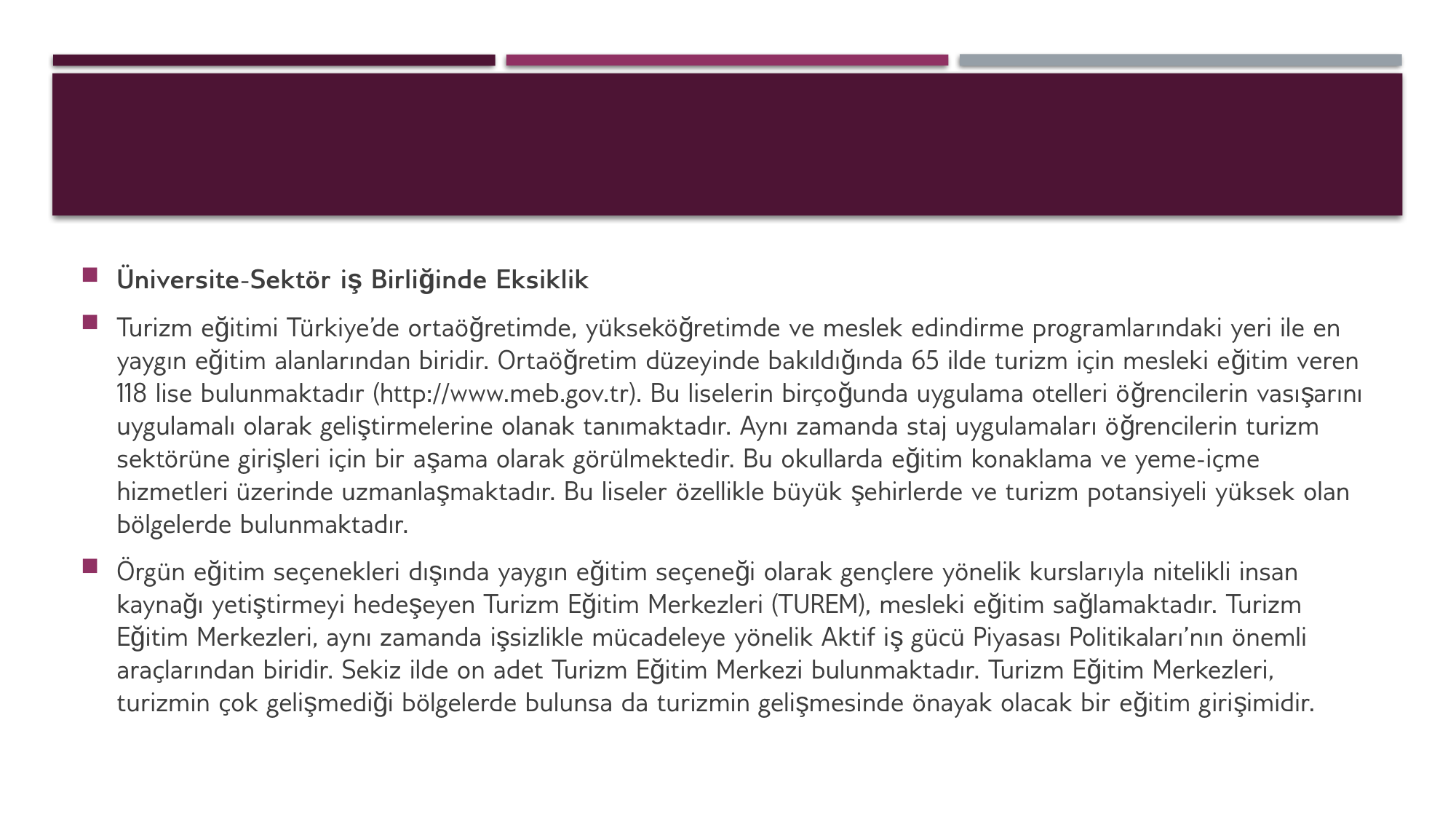

Üniversite-Sektör iş Birliğinde Eksiklik
Turizm eğitimi Türkiye’de ortaöğretimde, yükseköğretimde ve meslek edindirme programlarındaki yeri ile en yaygın eğitim alanlarından biridir. Ortaöğretim düzeyinde bakıldığında 65 ilde turizm için mesleki eğitim veren 118 lise bulunmaktadır (http://www.meb.gov.tr). Bu liselerin birçoğunda uygulama otelleri öğrencilerin vasışarını uygulamalı olarak geliştirmelerine olanak tanımaktadır. Aynı zamanda staj uygulamaları öğrencilerin turizm sektörüne girişleri için bir aşama olarak görülmektedir. Bu okullarda eğitim konaklama ve yeme-içme hizmetleri üzerinde uzmanlaşmaktadır. Bu liseler özellikle büyük şehirlerde ve turizm potansiyeli yüksek olan bölgelerde bulunmaktadır.
Örgün eğitim seçenekleri dışında yaygın eğitim seçeneği olarak gençlere yönelik kurslarıyla nitelikli insan kaynağı yetiştirmeyi hedeşeyen Turizm Eğitim Merkezleri (TUREM), mesleki eğitim sağlamaktadır. Turizm Eğitim Merkezleri, aynı zamanda işsizlikle mücadeleye yönelik Aktif iş gücü Piyasası Politikaları’nın önemli araçlarından biridir. Sekiz ilde on adet Turizm Eğitim Merkezi bulunmaktadır. Turizm Eğitim Merkezleri, turizmin çok gelişmediği bölgelerde bulunsa da turizmin gelişmesinde önayak olacak bir eğitim girişimidir.